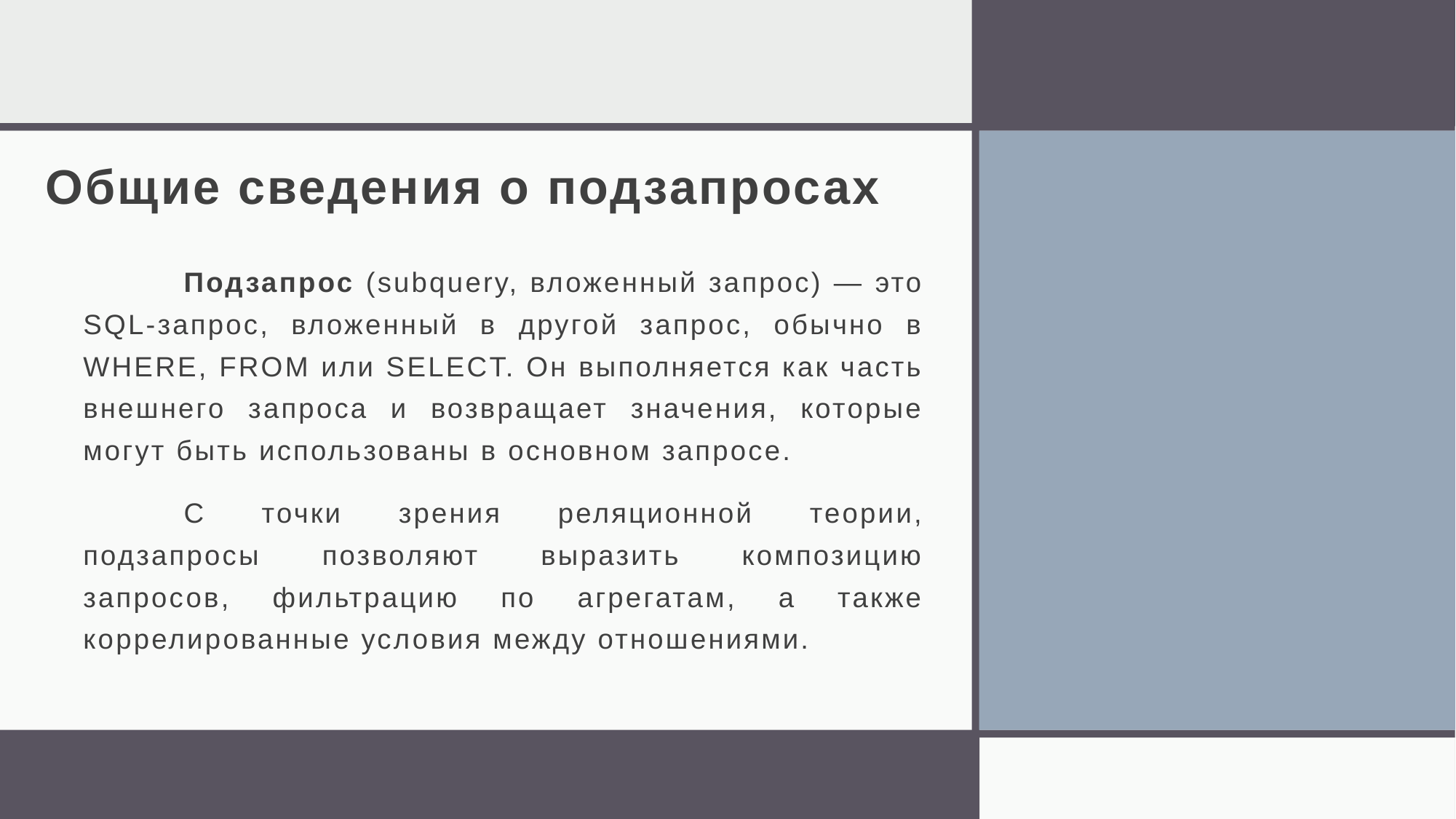

# Общие сведения о подзапросах
	Подзапрос (subquery, вложенный запрос) — это SQL-запрос, вложенный в другой запрос, обычно в WHERE, FROM или SELECT. Он выполняется как часть внешнего запроса и возвращает значения, которые могут быть использованы в основном запросе.
	С точки зрения реляционной теории, подзапросы позволяют выразить композицию запросов, фильтрацию по агрегатам, а также коррелированные условия между отношениями.